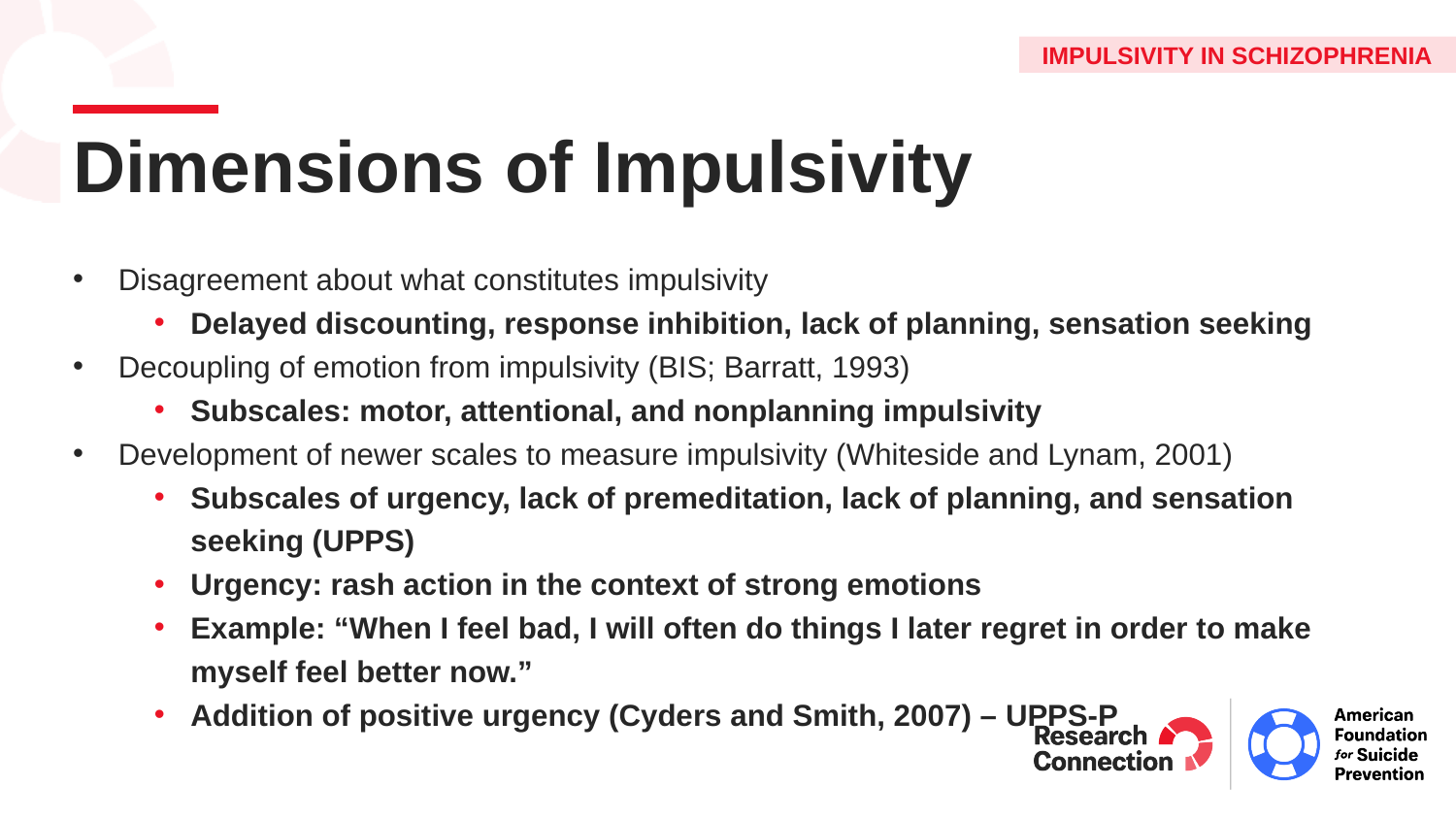

Impulsivity in schizophrenia
# Dimensions of Impulsivity
Disagreement about what constitutes impulsivity
Delayed discounting, response inhibition, lack of planning, sensation seeking
Decoupling of emotion from impulsivity (BIS; Barratt, 1993)
Subscales: motor, attentional, and nonplanning impulsivity
Development of newer scales to measure impulsivity (Whiteside and Lynam, 2001)
Subscales of urgency, lack of premeditation, lack of planning, and sensation seeking (UPPS)
Urgency: rash action in the context of strong emotions
Example: “When I feel bad, I will often do things I later regret in order to make myself feel better now.”
Addition of positive urgency (Cyders and Smith, 2007) – UPPS-P